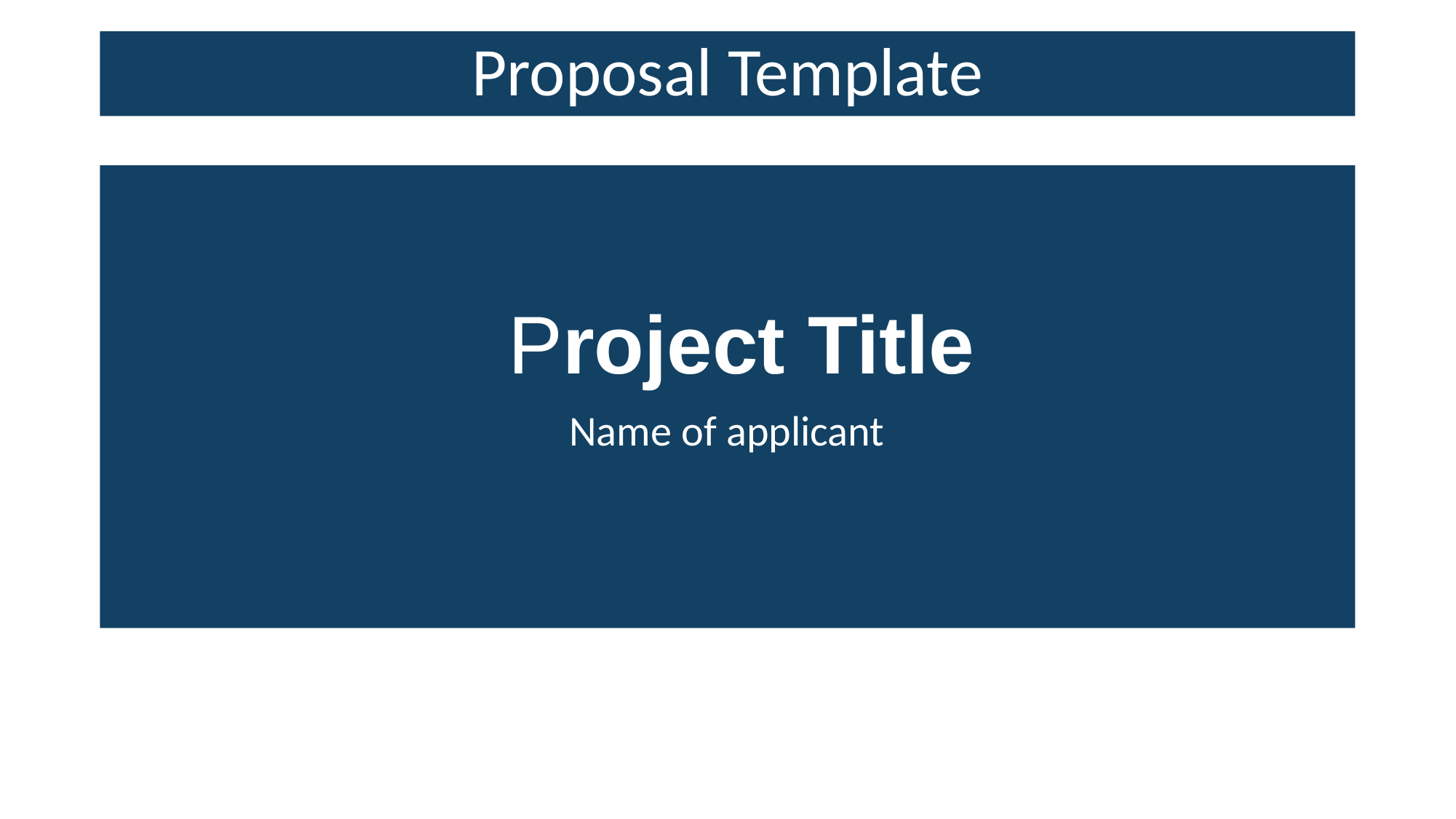

Proposal Template
#
Project Title
Name of applicant